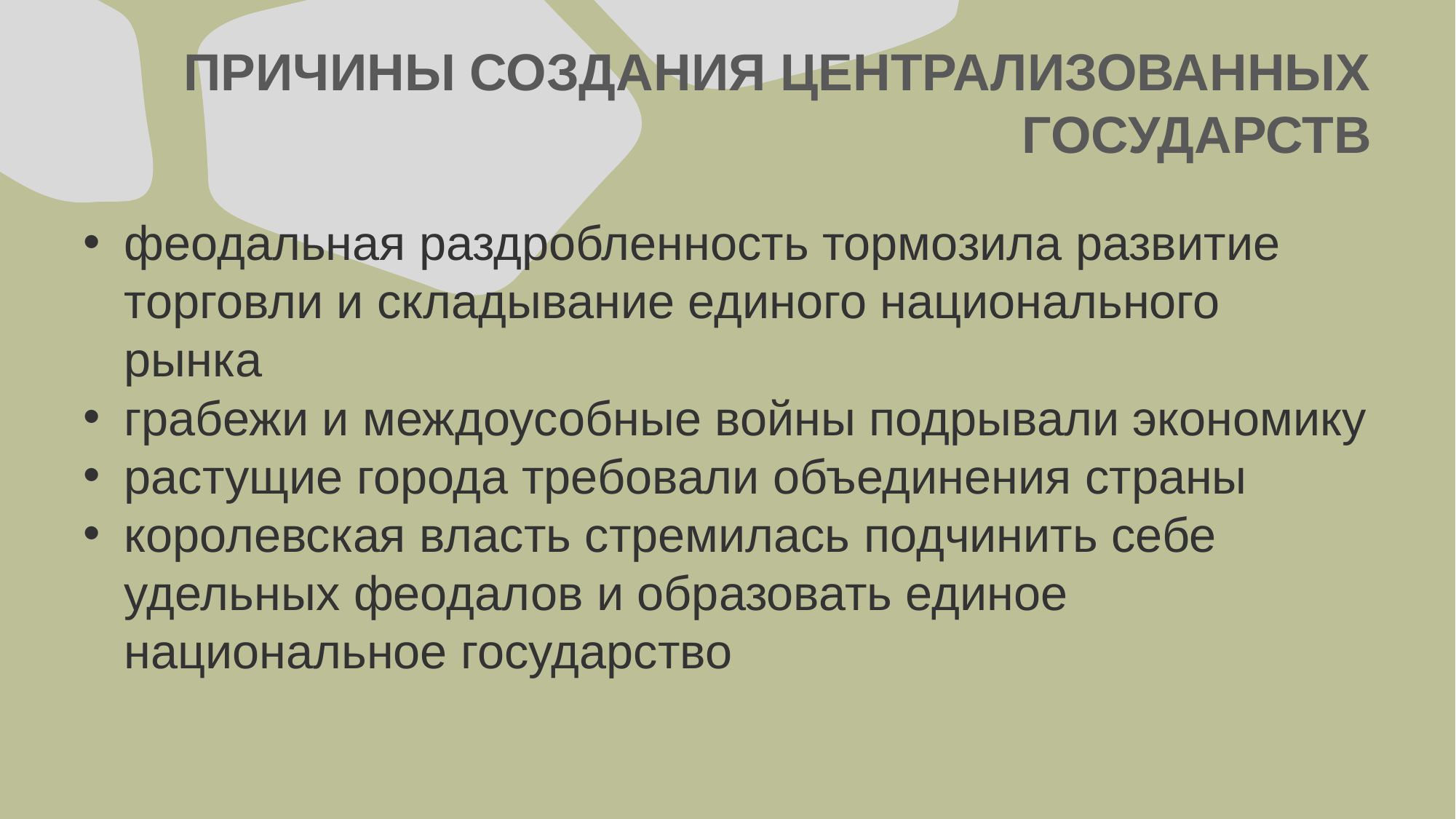

# ПРИЧИНЫ СОЗДАНИЯ ЦЕНТРАЛИЗОВАННЫХ ГОСУДАРСТВ

феодальная раздробленность тормозила развитие торговли и складывание единого национального рынка
грабежи и междоусобные войны подрывали экономику
растущие города требовали объединения страны
королевская власть стремилась подчинить себе удельных феодалов и образовать единое национальное государство